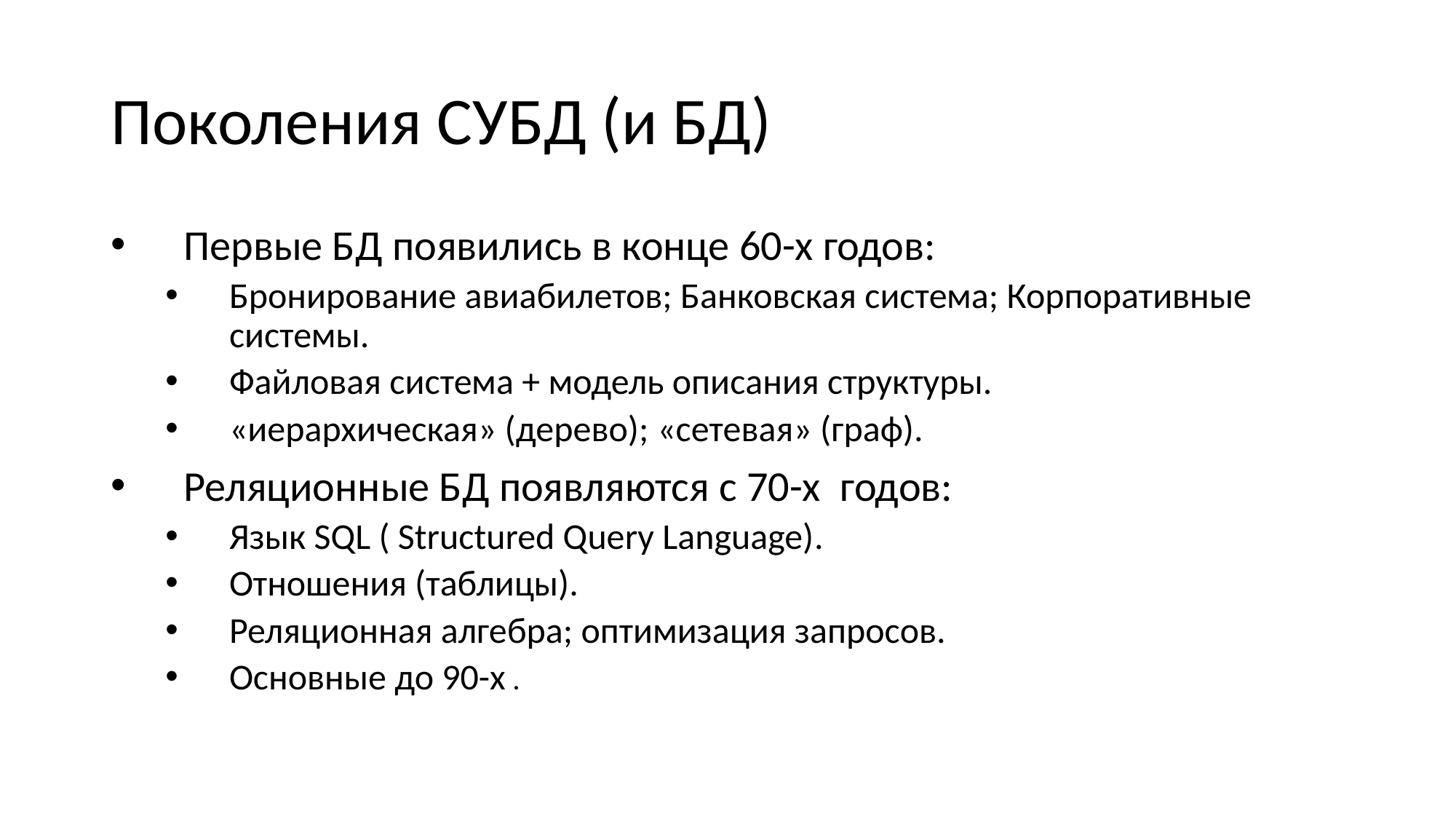

# Поколения СУБД (и БД)
Первые БД появились в конце 60-х годов:
Бронирование авиабилетов; Банковская система; Корпоративные системы.
Файловая система + модель описания структуры.
«иерархическая» (дерево); «сетевая» (граф).
Реляционные БД появляются с 70-х  годов:
Язык SQL ( Structured Query Language).
Отношения (таблицы).
Реляционная алгебра; оптимизация запросов.
Основные до 90-х .